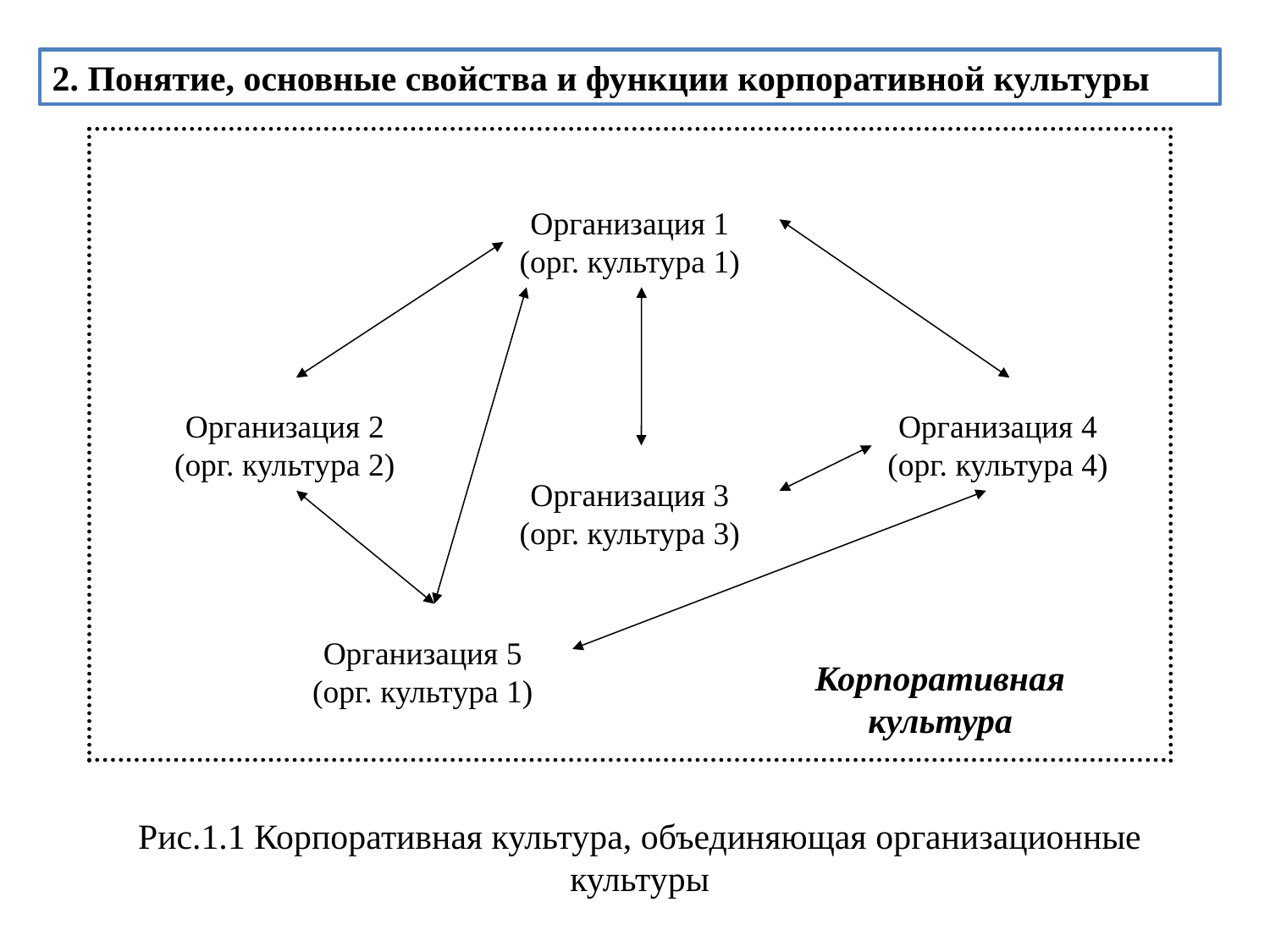

2. Понятие, основные свойства и функции корпоративной культуры

Организация 1
(орг. культура 1)

Организация 2
(орг. культура 2)

Организация 4
(орг. культура 4)

Организация 3
(орг. культура 3)

Организация 5
(орг. культура 1)

Корпоративная
культура

Рис.1.1 Корпоративная культура, объединяющая организационные культуры